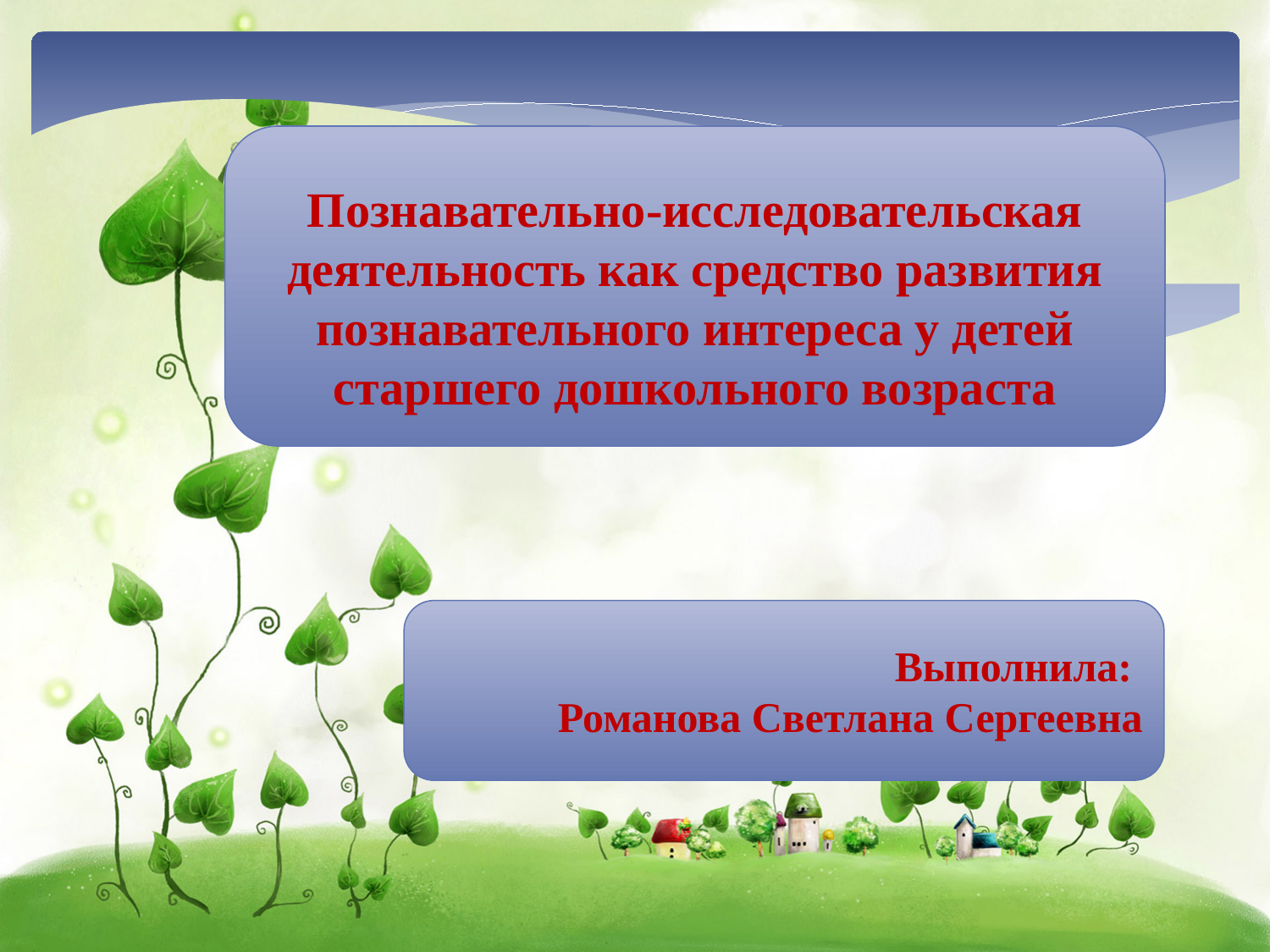

Познавательно-исследовательская деятельность как средство развития познавательного интереса у детей старшего дошкольного возраста

Выполнила:
Романова Светлана Сергеевна